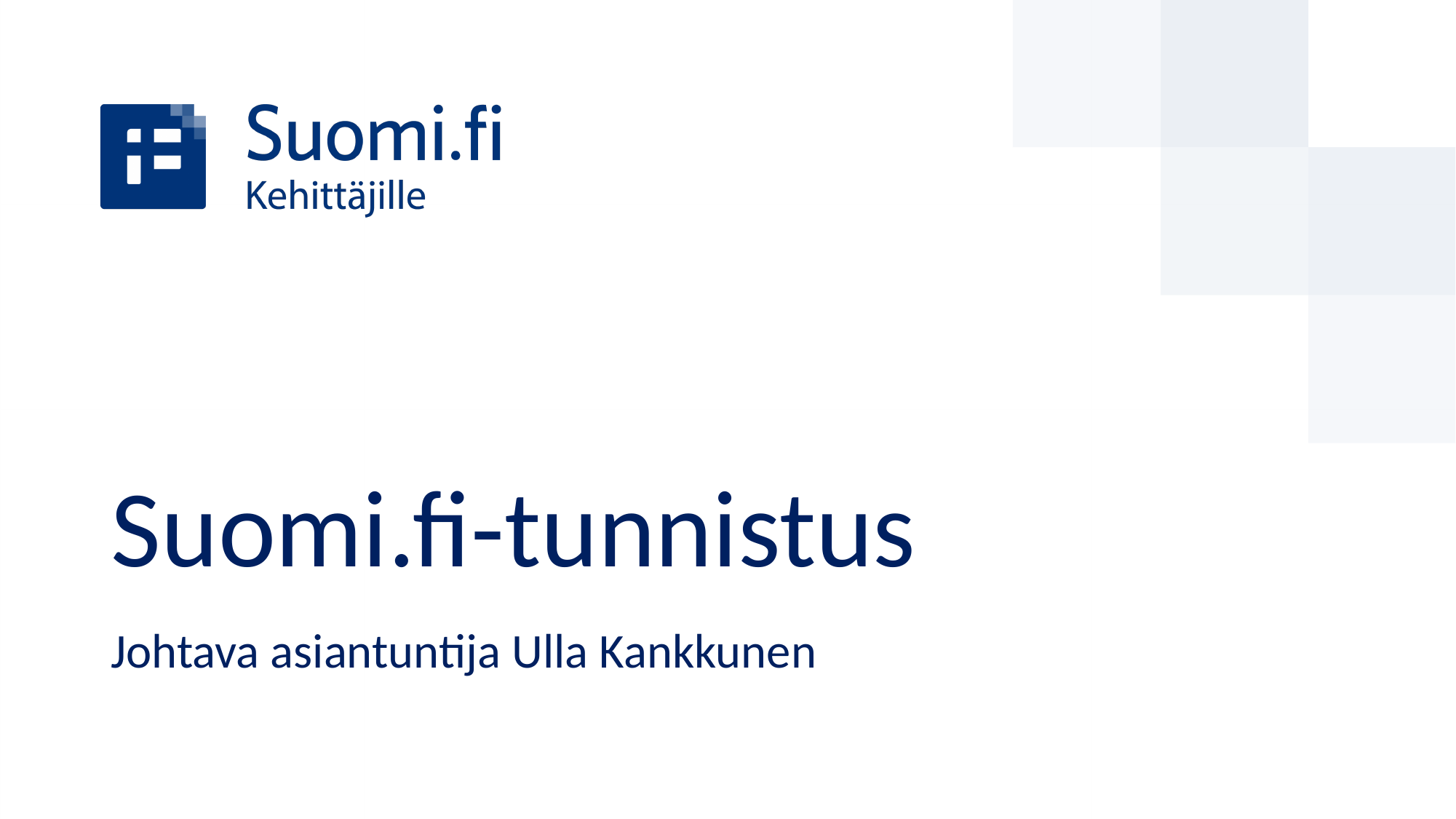

# Suomi.fi-tunnistus ​
Johtava asiantuntija Ulla Kankkunen